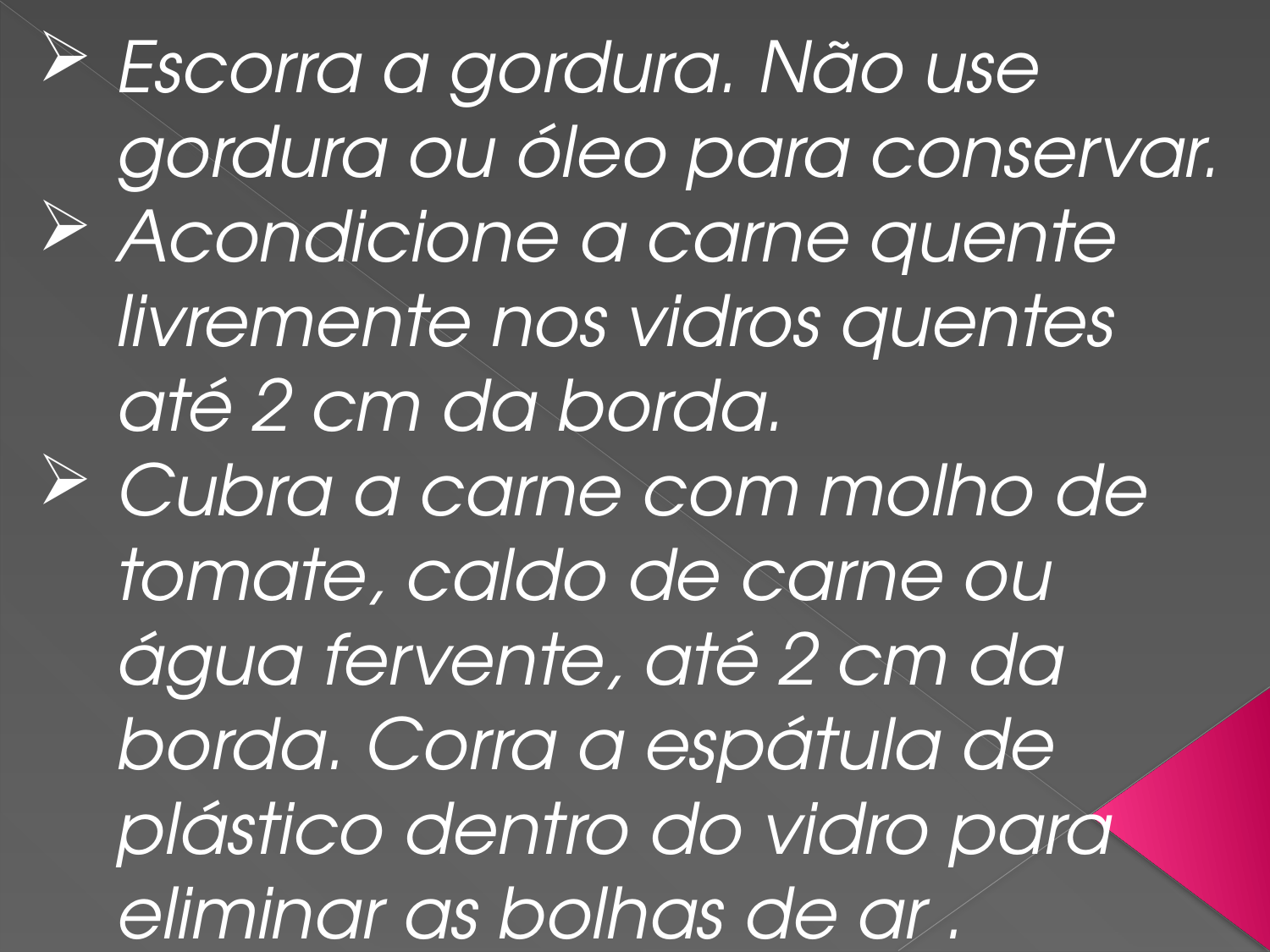

Escorra a gordura. Não use gordura ou óleo para conservar.
Acondicione a carne quente livremente nos vidros quentes até 2 cm da borda.
Cubra a carne com molho de tomate, caldo de carne ou água fervente, até 2 cm da borda. Corra a espátula de plástico dentro do vidro para eliminar as bolhas de ar .